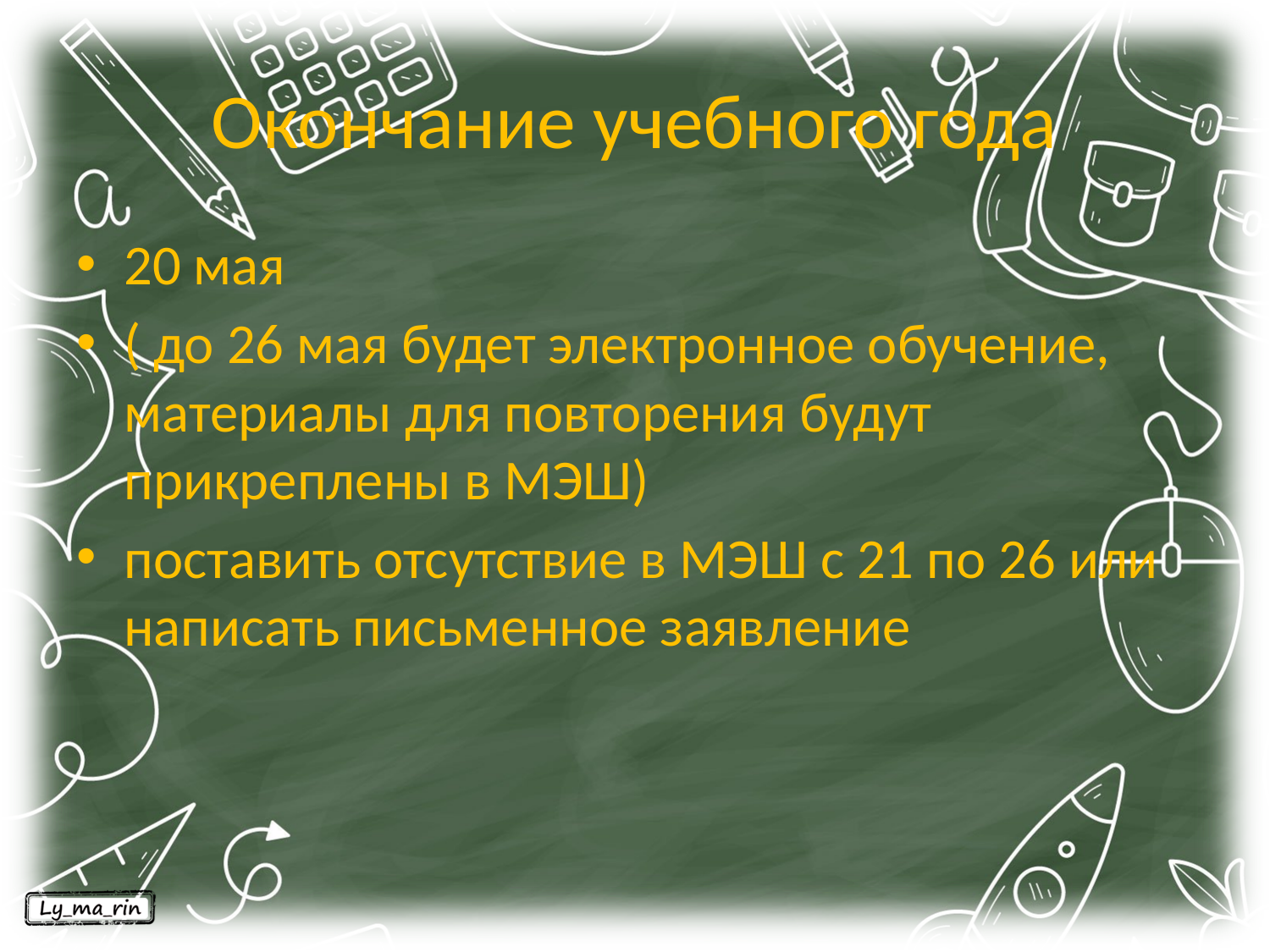

# Окончание учебного года
20 мая
( до 26 мая будет электронное обучение, материалы для повторения будут прикреплены в МЭШ)
поставить отсутствие в МЭШ с 21 по 26 или написать письменное заявление